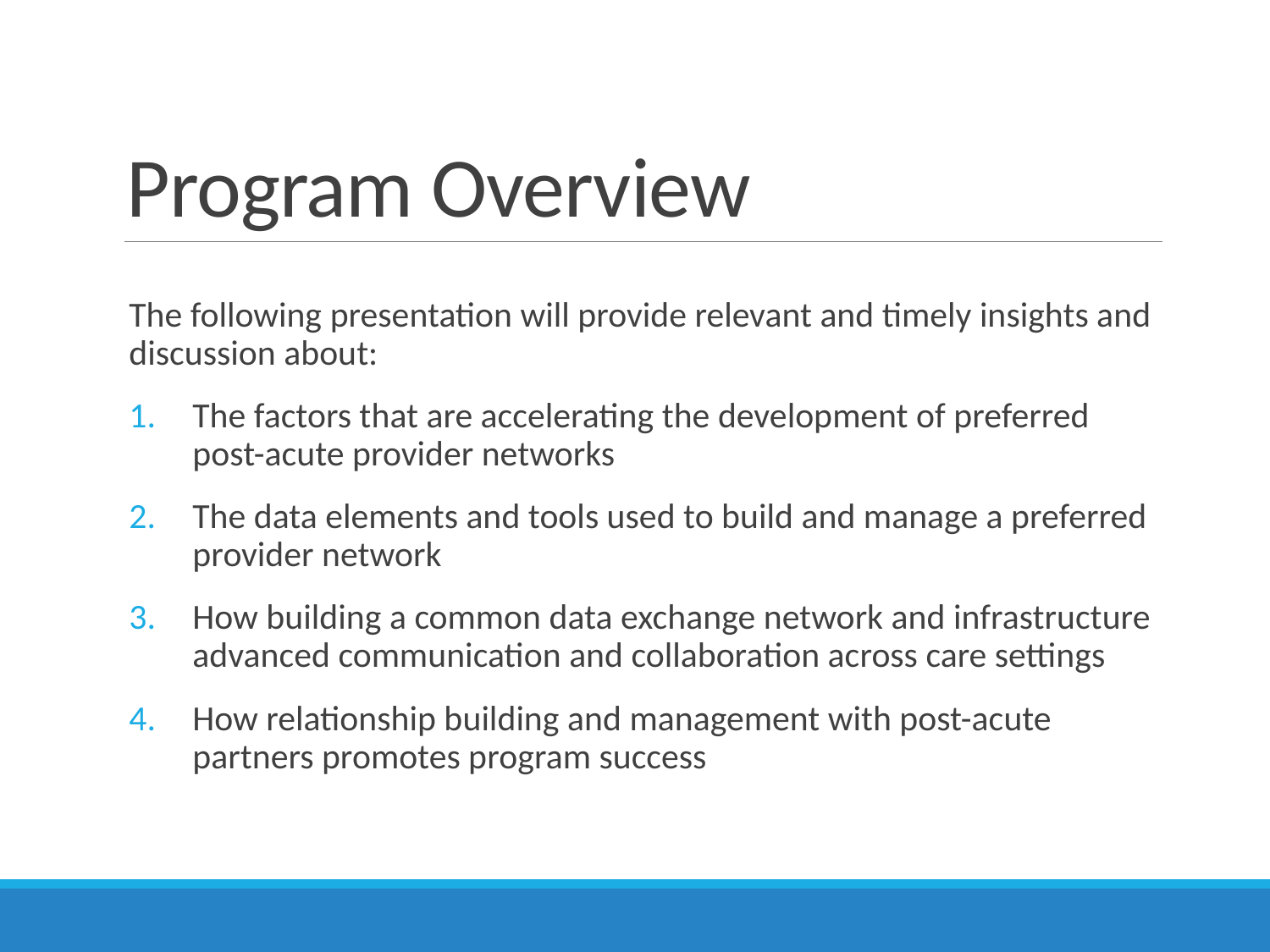

# Program Overview
The following presentation will provide relevant and timely insights and discussion about:
The factors that are accelerating the development of preferred post-acute provider networks
The data elements and tools used to build and manage a preferred provider network
How building a common data exchange network and infrastructure advanced communication and collaboration across care settings
How relationship building and management with post-acute partners promotes program success